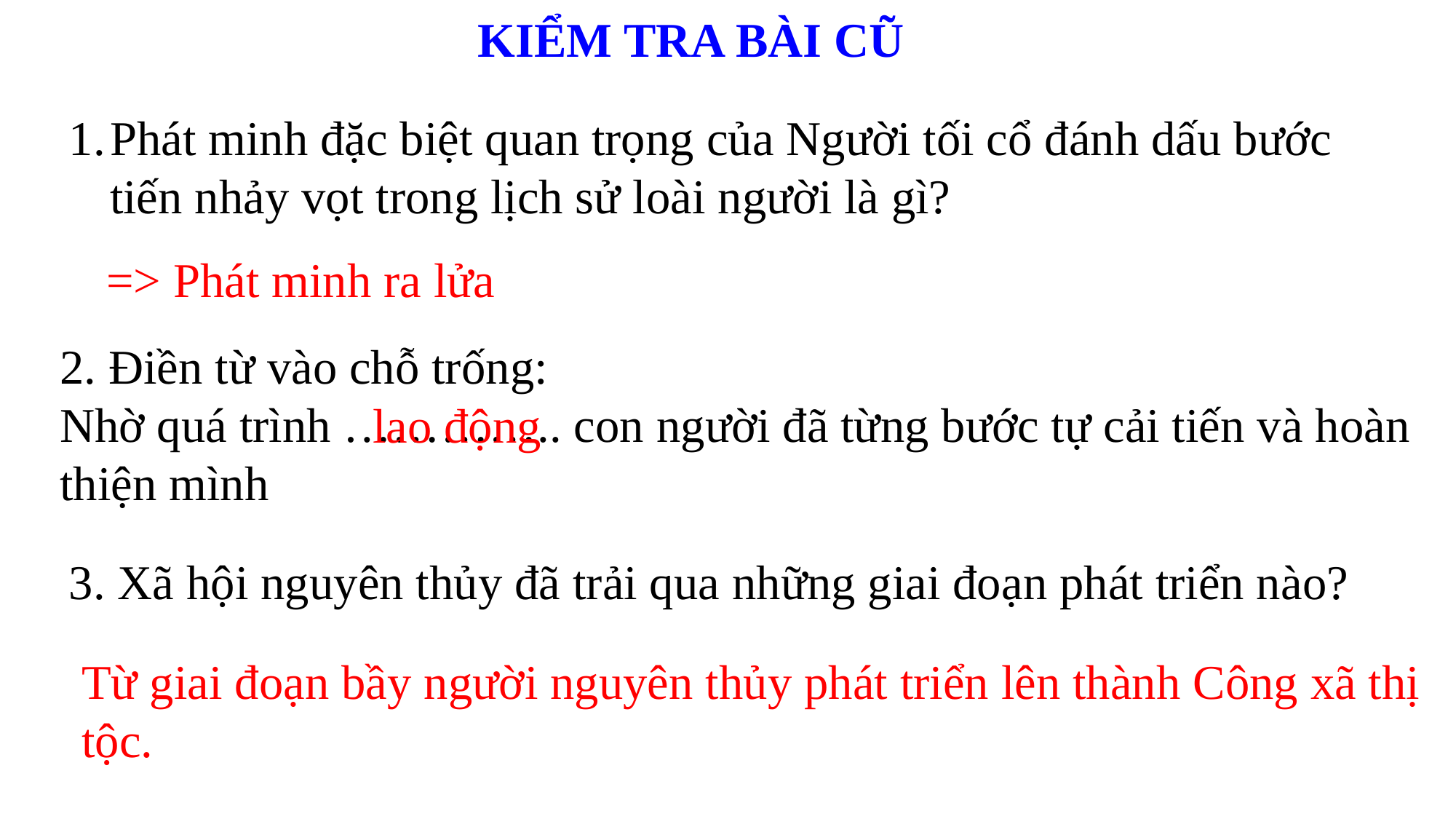

KIỂM TRA BÀI CŨ
Phát minh đặc biệt quan trọng của Người tối cổ đánh dấu bước tiến nhảy vọt trong lịch sử loài người là gì?
=> Phát minh ra lửa
2. Điền từ vào chỗ trống:
Nhờ quá trình ………….. con người đã từng bước tự cải tiến và hoàn thiện mình
lao động
3. Xã hội nguyên thủy đã trải qua những giai đoạn phát triển nào?
Từ giai đoạn bầy người nguyên thủy phát triển lên thành Công xã thị tộc.